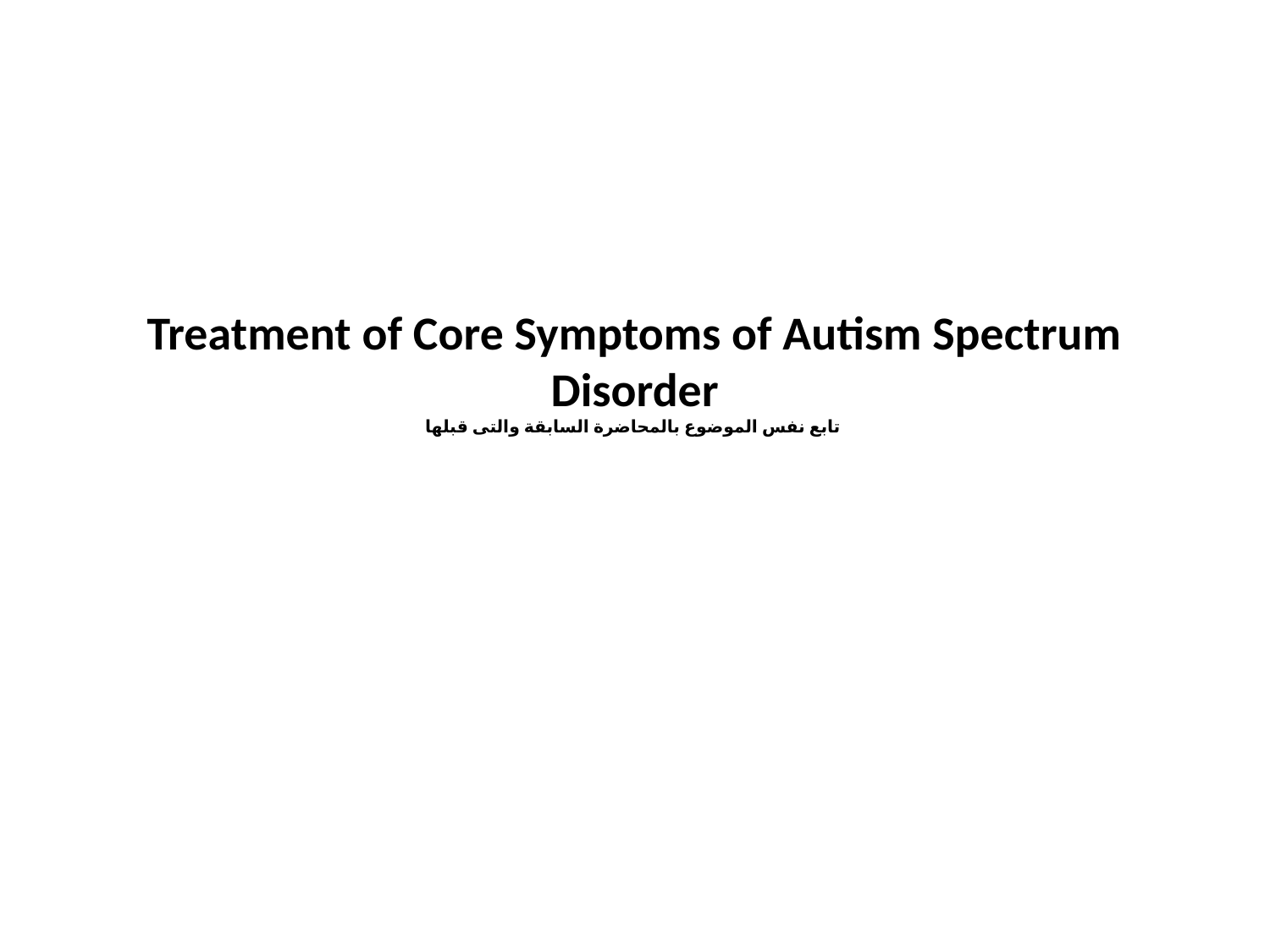

# Treatment of Core Symptoms of Autism Spectrum Disorder تابع نفس الموضوع بالمحاضرة السابقة والتى قبلها